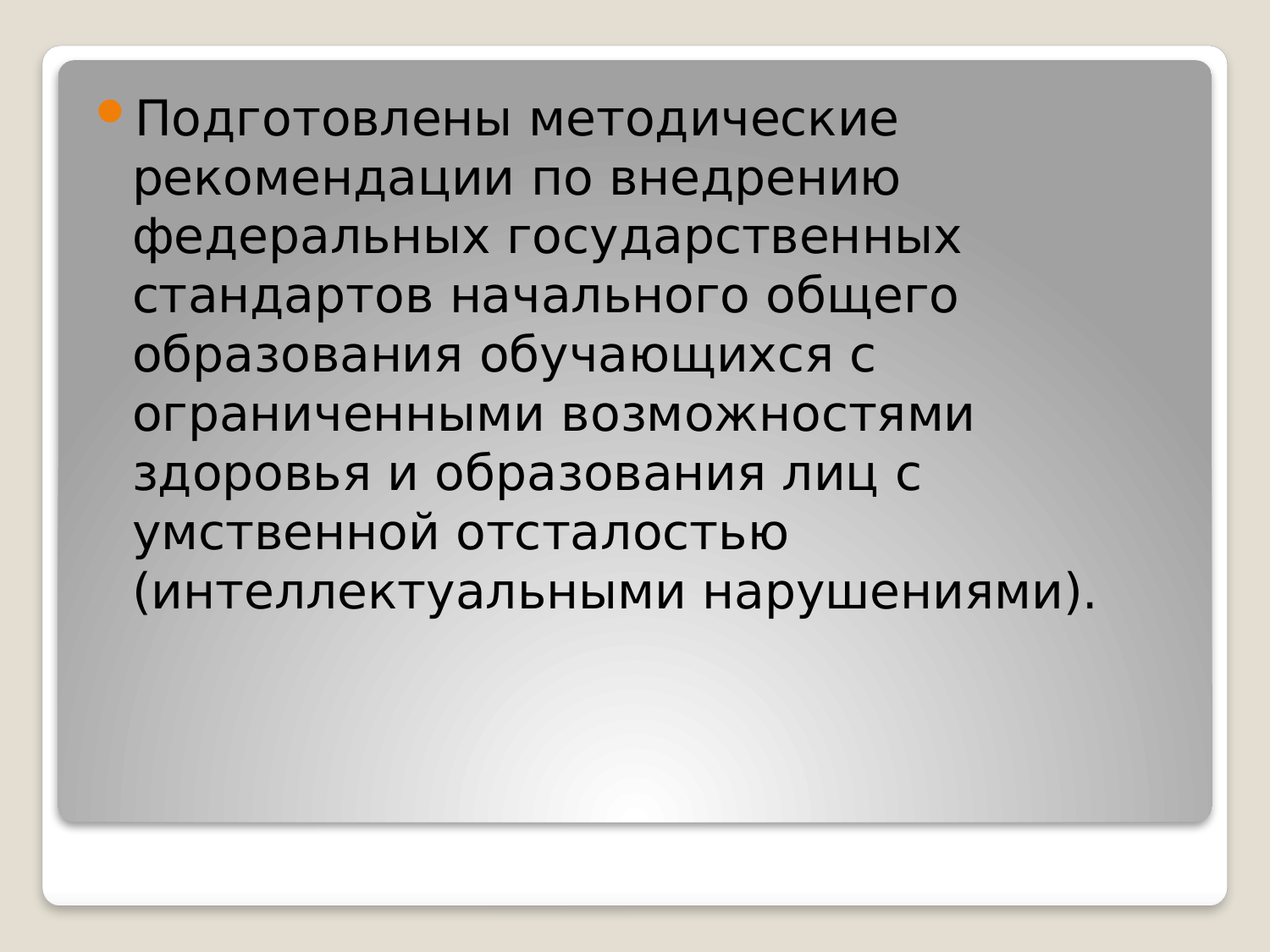

Подготовлены методические рекомендации по внедрению федеральных государственных стандартов начального общего образования обучающихся с ограниченными возможностями здоровья и образования лиц с умственной отсталостью (интеллектуальными нарушениями).